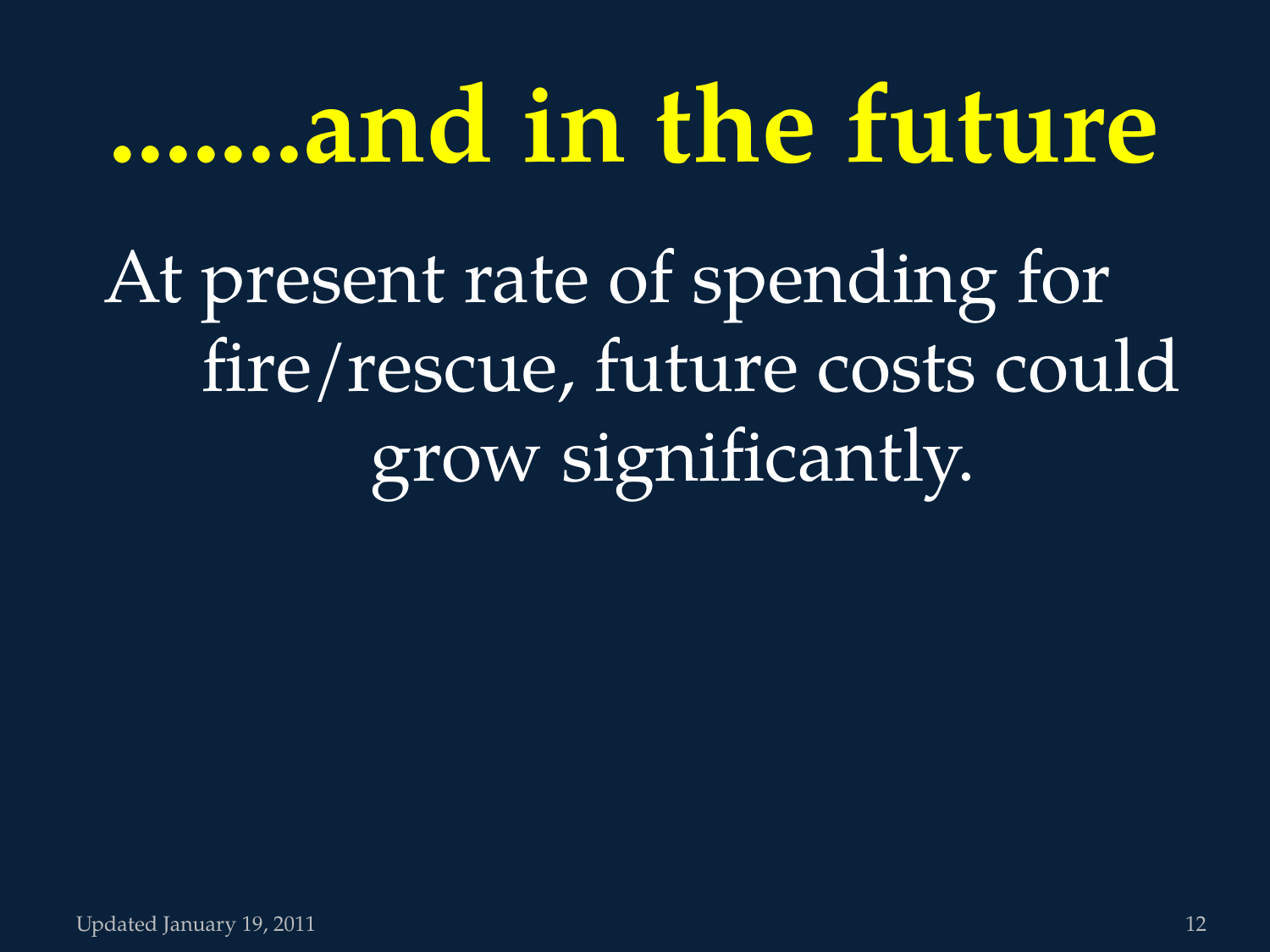

# .......and in the future
At present rate of spending for       fire/rescue, future costs could grow significantly.

Updated January 19, 2011
12